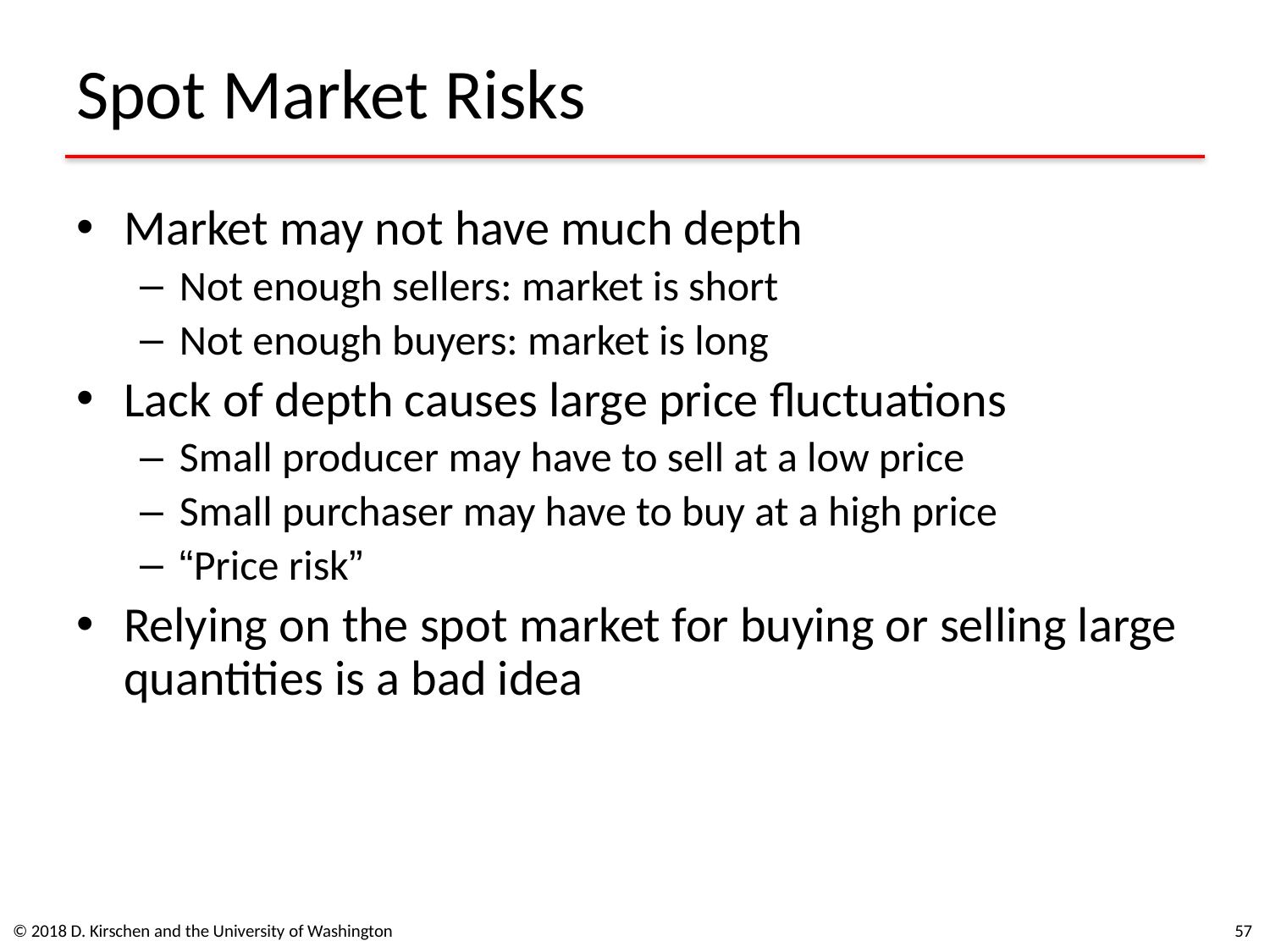

# Spot Market Risks
Market may not have much depth
Not enough sellers: market is short
Not enough buyers: market is long
Lack of depth causes large price fluctuations
Small producer may have to sell at a low price
Small purchaser may have to buy at a high price
“Price risk”
Relying on the spot market for buying or selling large quantities is a bad idea
© 2018 D. Kirschen and the University of Washington
57